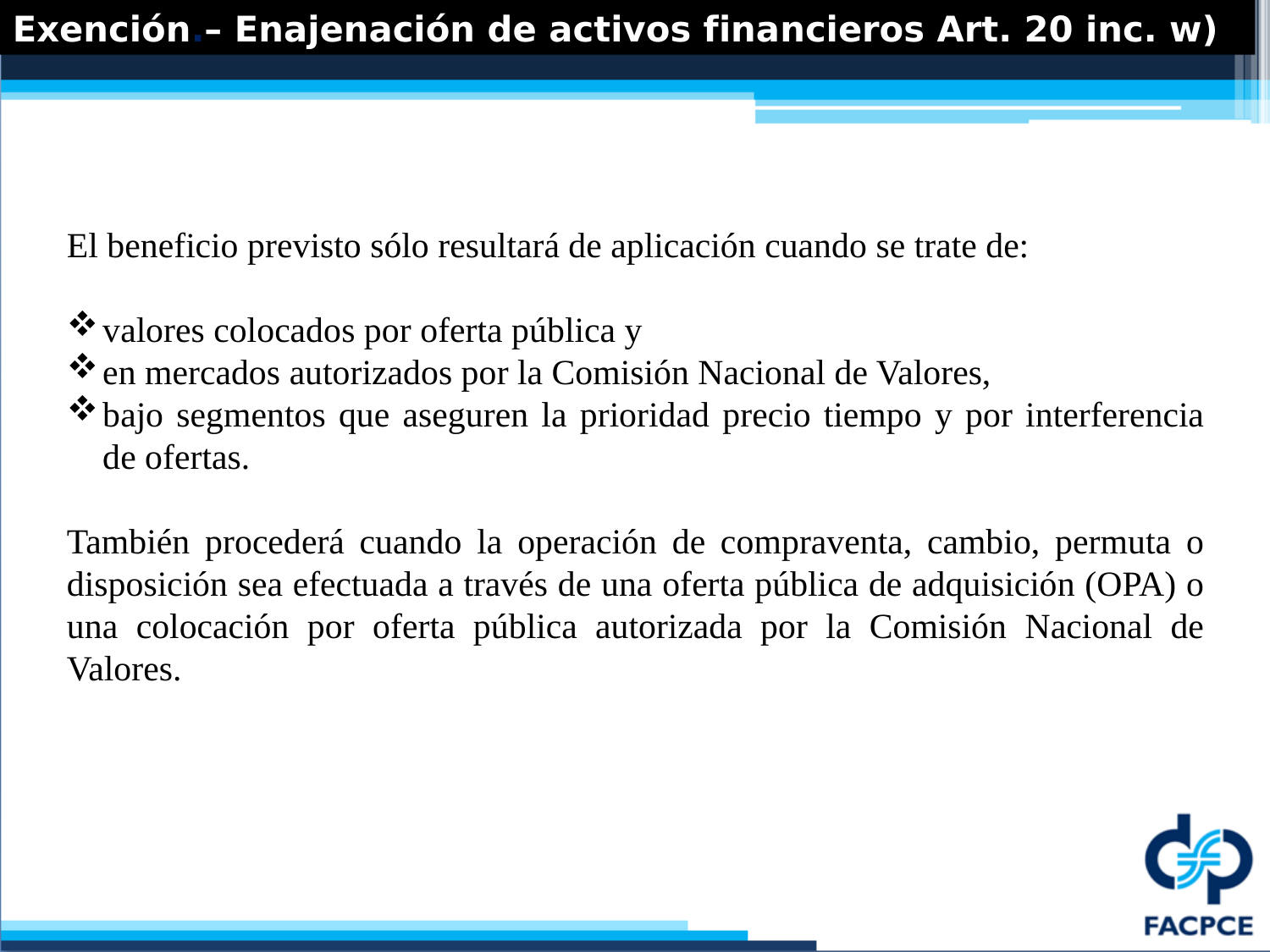

Exención.– Enajenación de activos financieros Art. 20 inc. w)
El beneficio previsto sólo resultará de aplicación cuando se trate de:

valores colocados por oferta pública y
en mercados autorizados por la Comisión Nacional de Valores,
bajo segmentos que aseguren la prioridad precio tiempo y por interferencia de ofertas.

También procederá cuando la operación de compraventa, cambio, permuta o disposición sea efectuada a través de una oferta pública de adquisición (OPA) o una colocación por oferta pública autorizada por la Comisión Nacional de Valores.